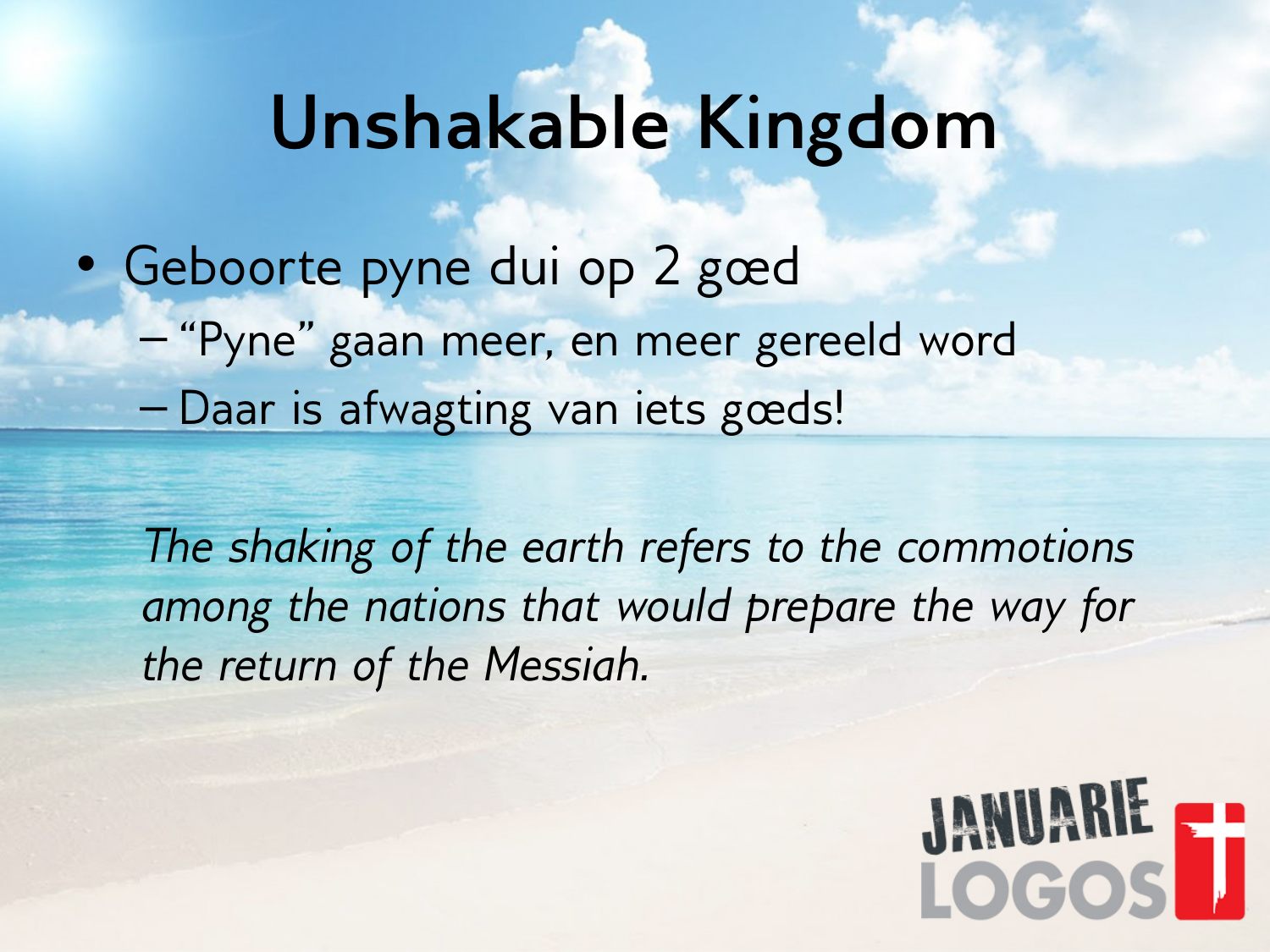

# Unshakable Kingdom
Geboorte pyne dui op 2 goed
“Pyne” gaan meer, en meer gereeld word
Daar is afwagting van iets goeds!

The shaking of the earth refers to the commotions among the nations that would prepare the way for the return of the Messiah.